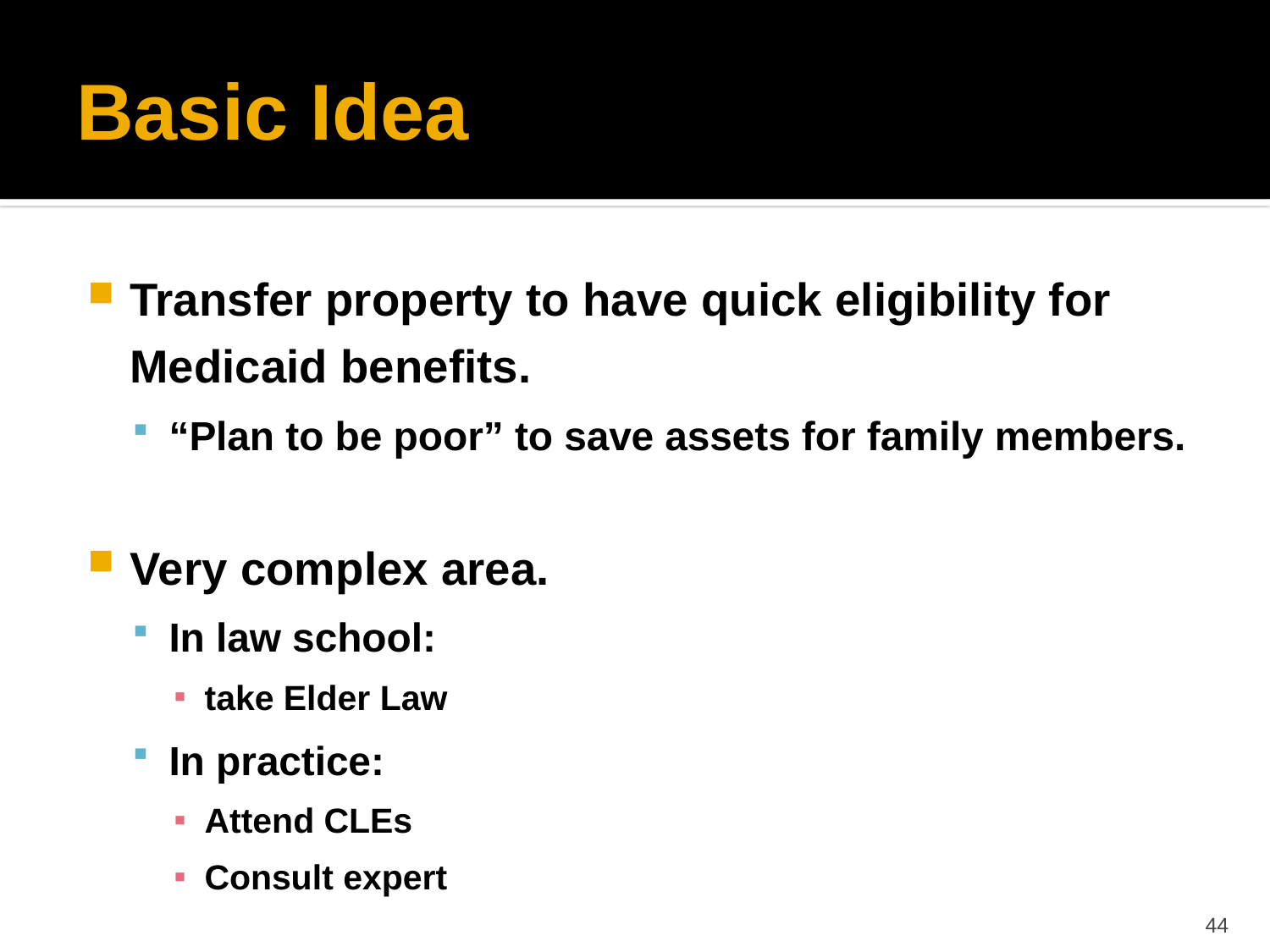

# Basic Idea
Transfer property to have quick eligibility for Medicaid benefits.
“Plan to be poor” to save assets for family members.

Very complex area.
In law school:
take Elder Law
In practice:
Attend CLEs
Consult expert

44